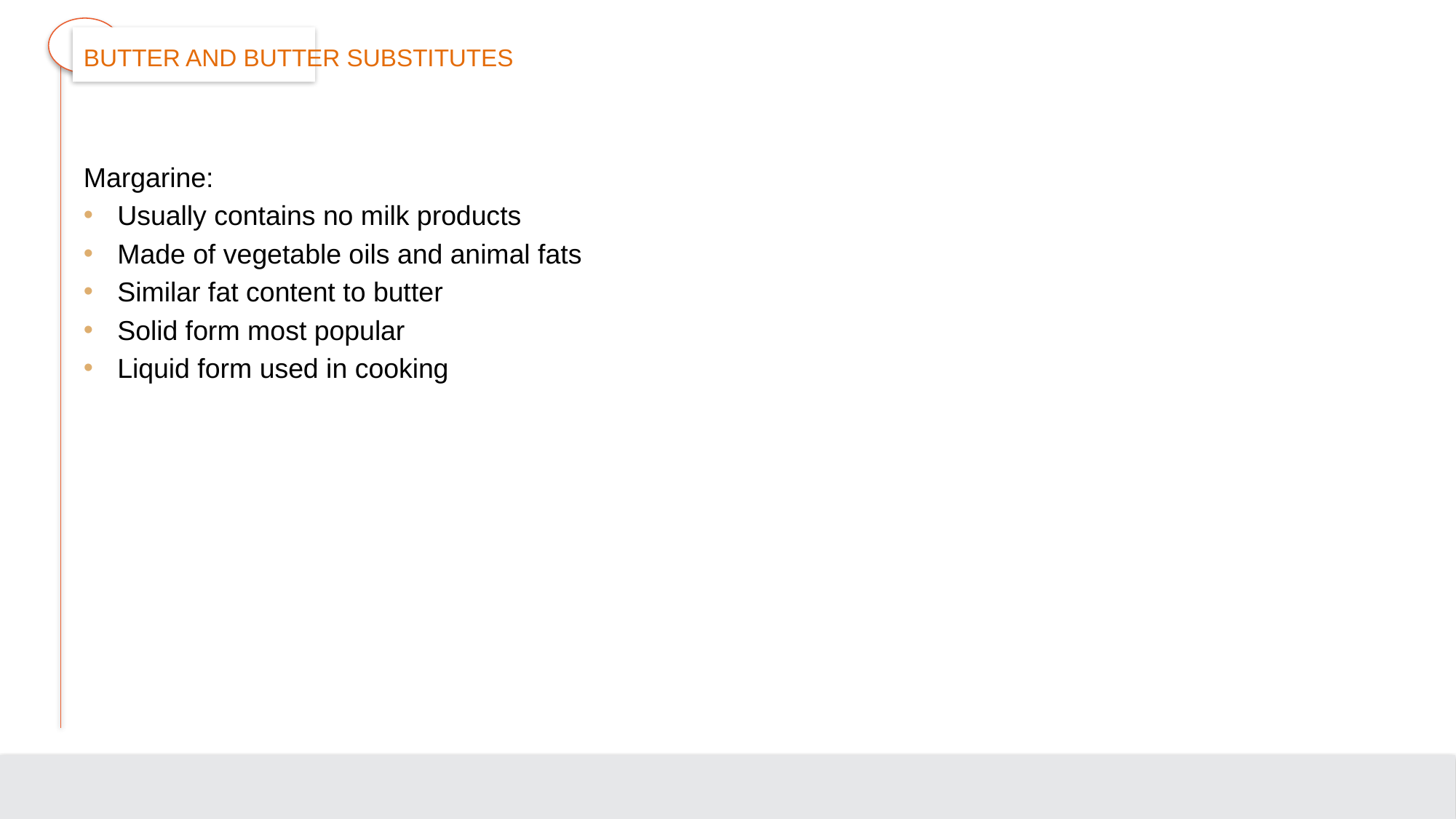

# Butter and Butter Substitutes
Margarine:
Usually contains no milk products
Made of vegetable oils and animal fats
Similar fat content to butter
Solid form most popular
Liquid form used in cooking